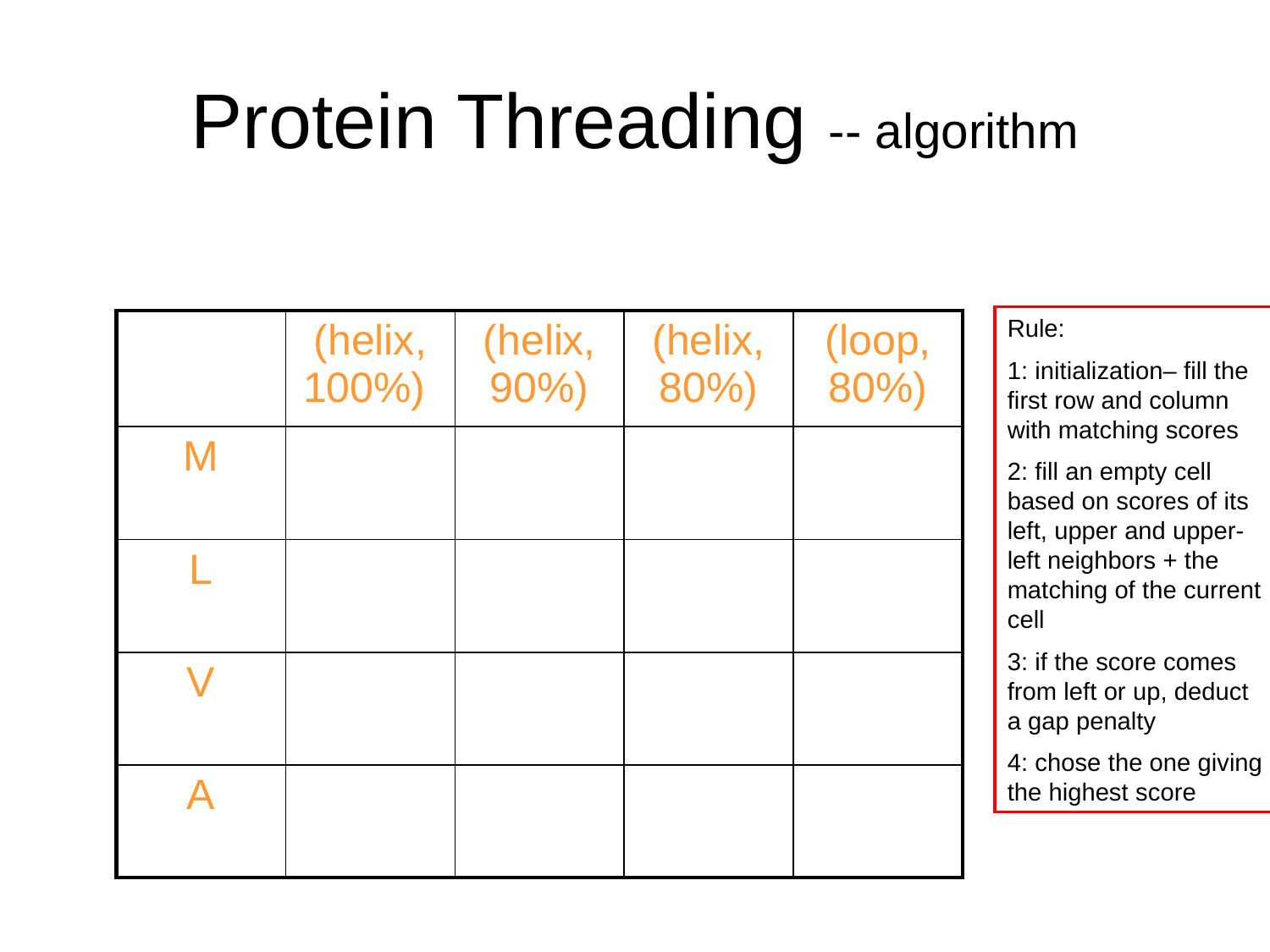

# Protein Threading -- algorithm

Rule:
1: initialization– fill the first row and column with matching scores
2: fill an empty cell based on scores of its left, upper and upper-left neighbors + the matching of the current cell
3: if the score comes from left or up, deduct a gap penalty
4: chose the one giving the highest score
|  | (helix, 100%) | (helix, 90%) | (helix, 80%) | (loop, 80%) |
| --- | --- | --- | --- | --- |
| M |  |  |  |  |
| L |  |  |  |  |
| V |  |  |  |  |
| A |  |  |  |  |